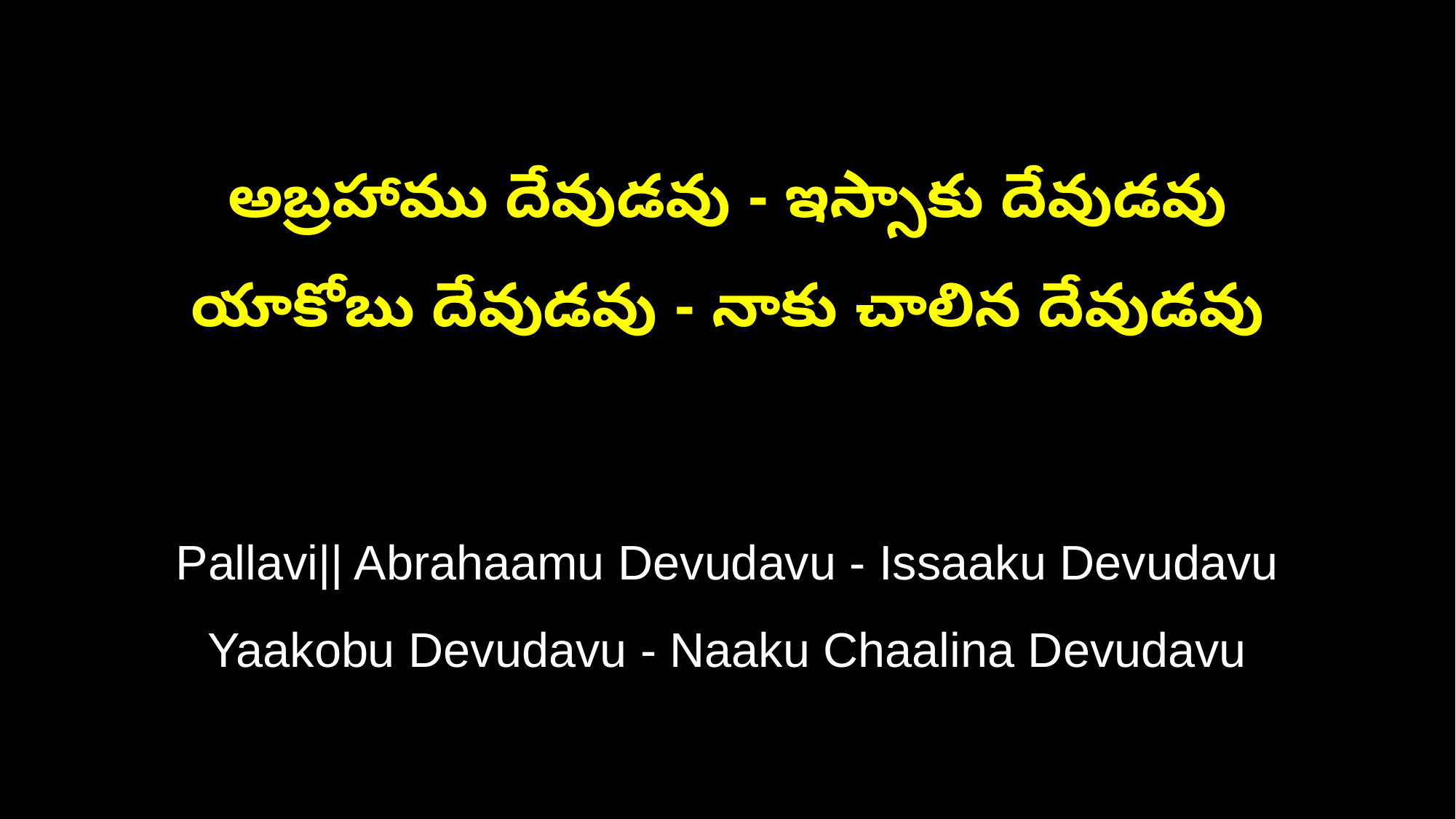

అబ్రహాము దేవుడవు - ఇస్సాకు దేవుడవు
యాకోబు దేవుడవు - నాకు చాలిన దేవుడవు
Pallavi|| Abrahaamu Devudavu - Issaaku Devudavu
Yaakobu Devudavu - Naaku Chaalina Devudavu